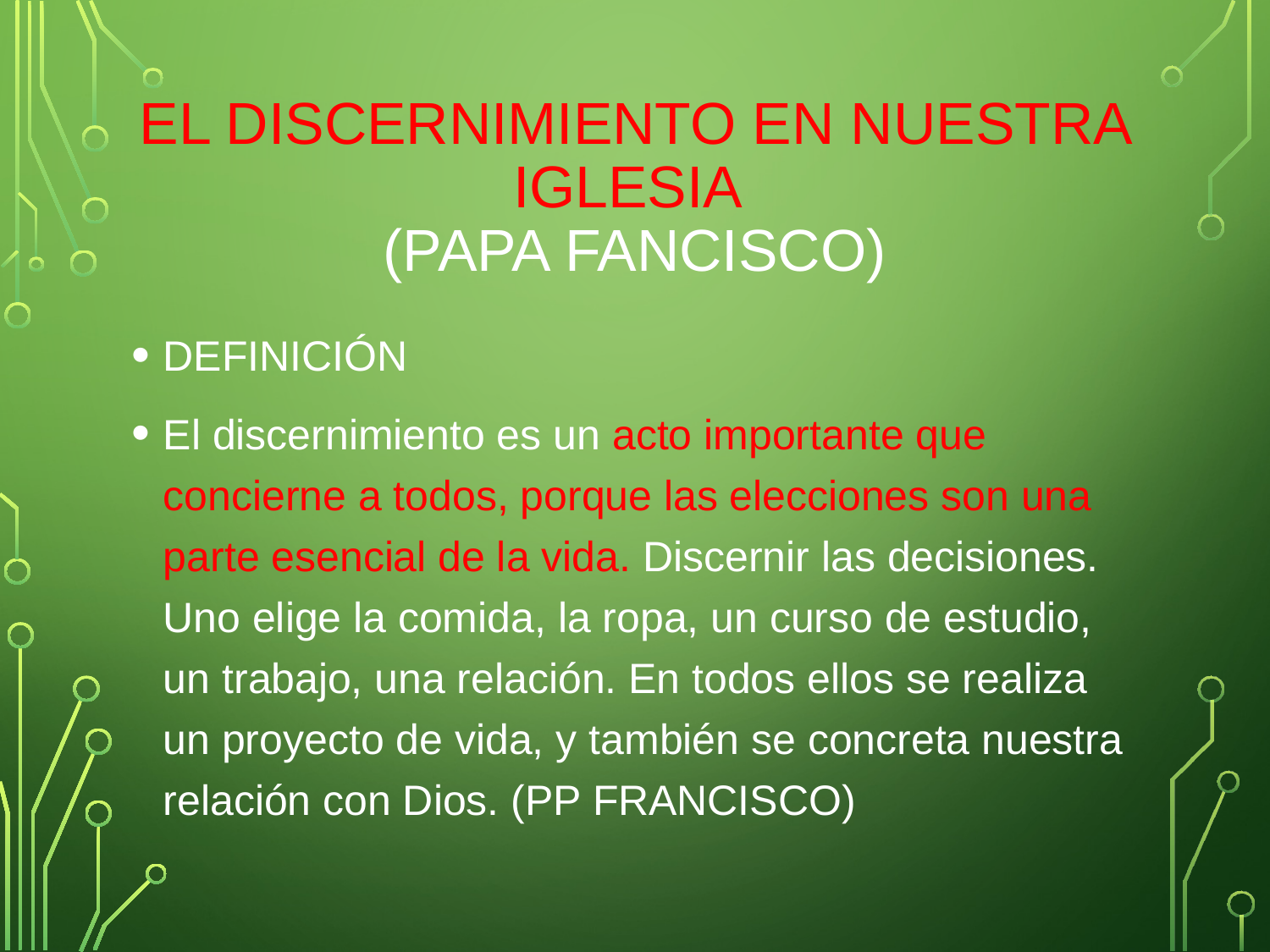

# EL DISCERNIMIENTO EN NUESTRA IGLESIA (PAPA FANCISCO)
DEFINICIÓN
El discernimiento es un acto importante que concierne a todos, porque las elecciones son una parte esencial de la vida. Discernir las decisiones. Uno elige la comida, la ropa, un curso de estudio, un trabajo, una relación. En todos ellos se realiza un proyecto de vida, y también se concreta nuestra relación con Dios. (PP FRANCISCO)